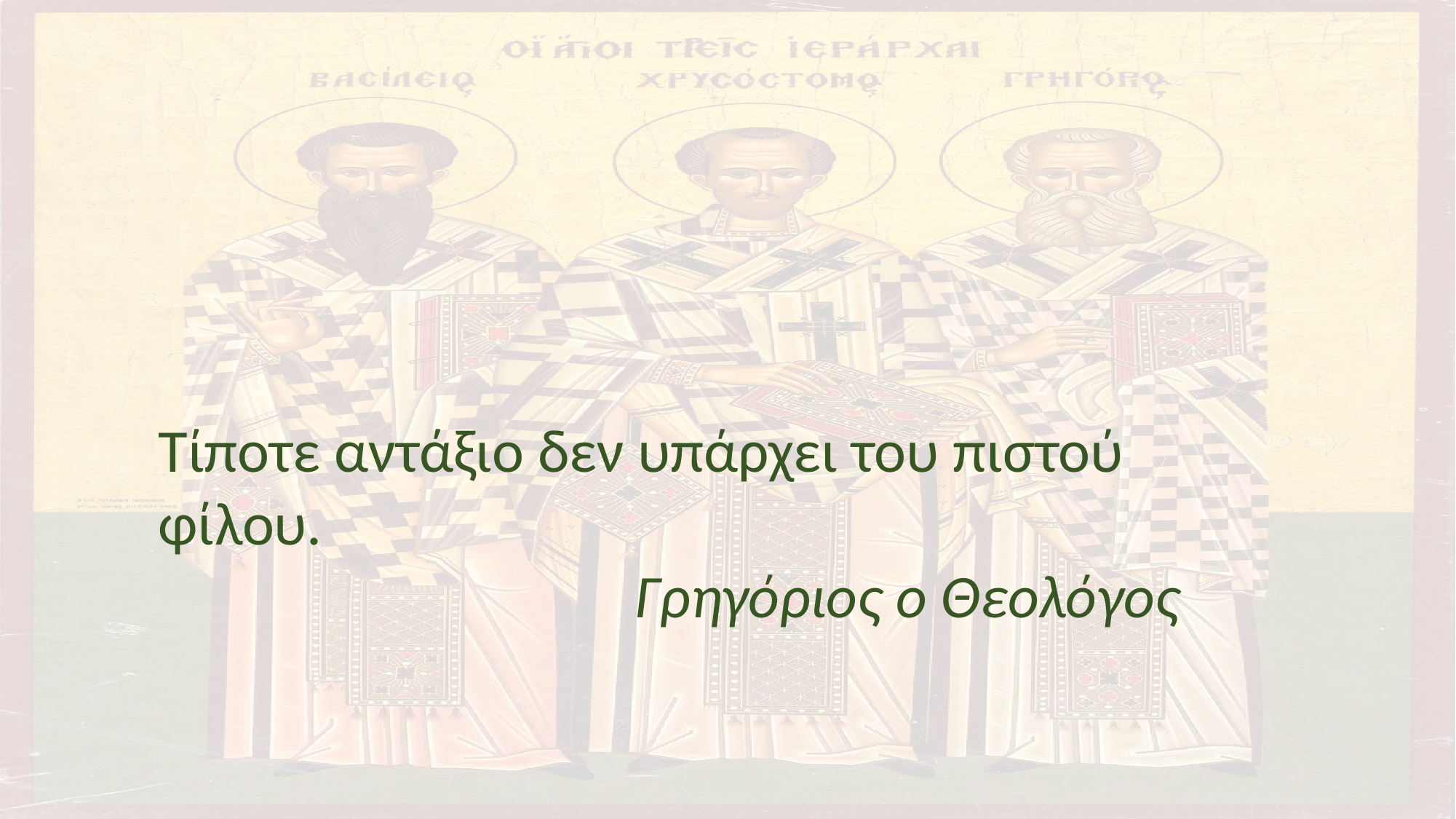

Τίποτε αντάξιο δεν υπάρχει του πιστού φίλου.
Γρηγόριος ο Θεολόγος